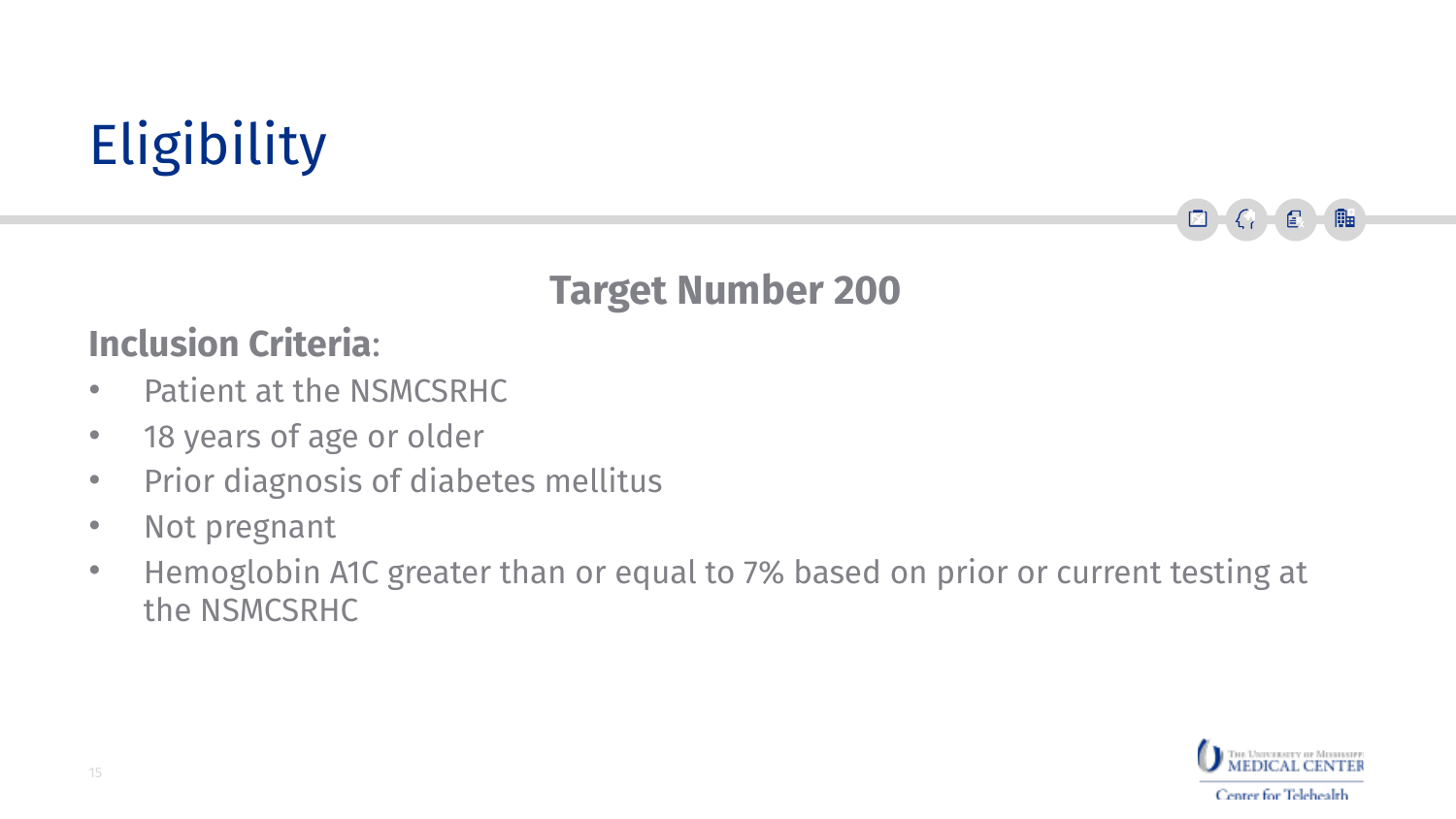

# Eligibility
Target Number 200
Inclusion Criteria:
Patient at the NSMCSRHC
18 years of age or older
Prior diagnosis of diabetes mellitus
Not pregnant
Hemoglobin A1C greater than or equal to 7% based on prior or current testing at the NSMCSRHC

15